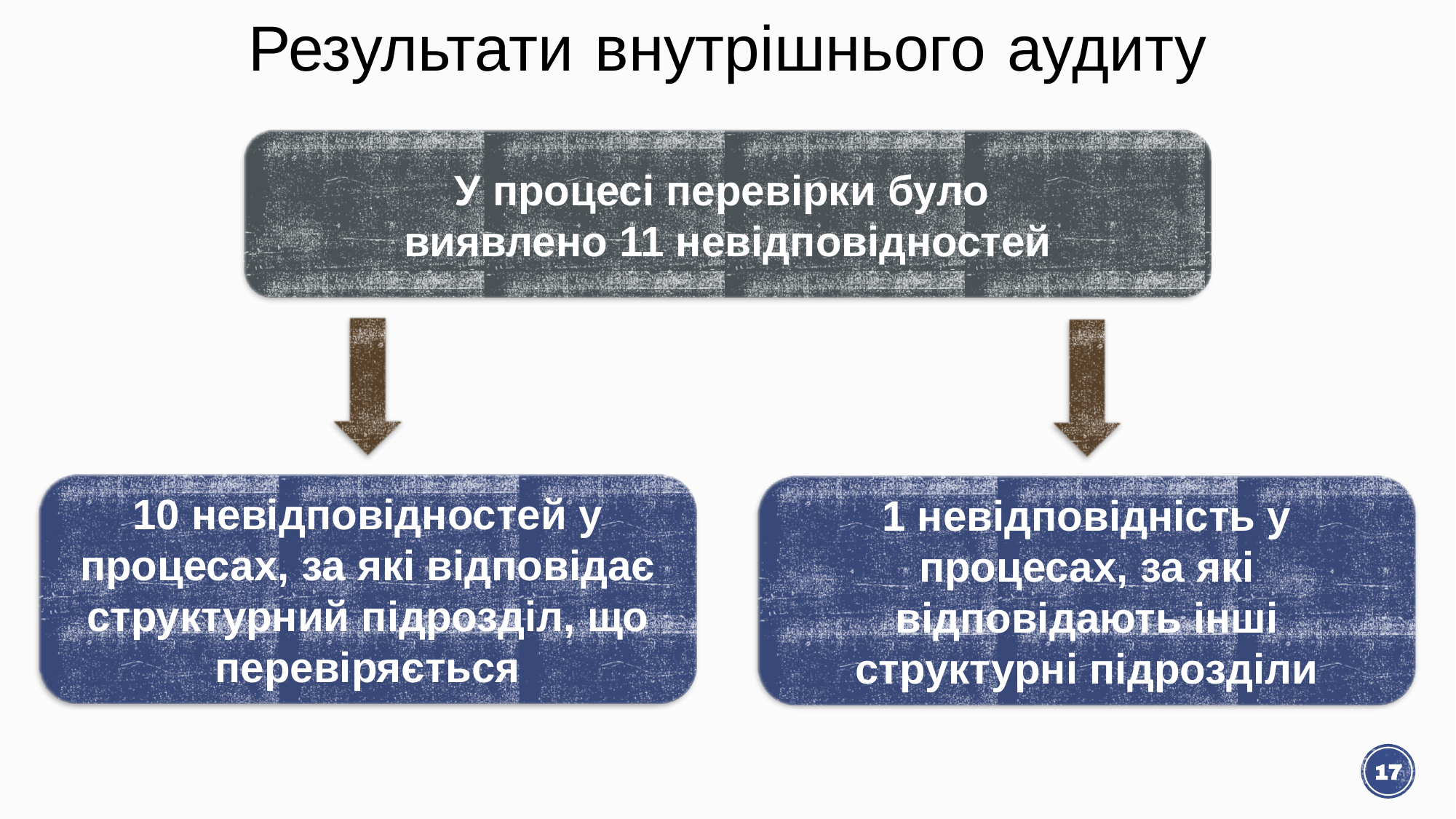

# Результати внутрішнього аудиту
У процесі перевірки було
виявлено 11 невідповідностей

10 невідповідностей у процесах, за які відповідає структурний підрозділ, що перевіряється
1 невідповідність у процесах, за які відповідають інші структурні підрозділи
17